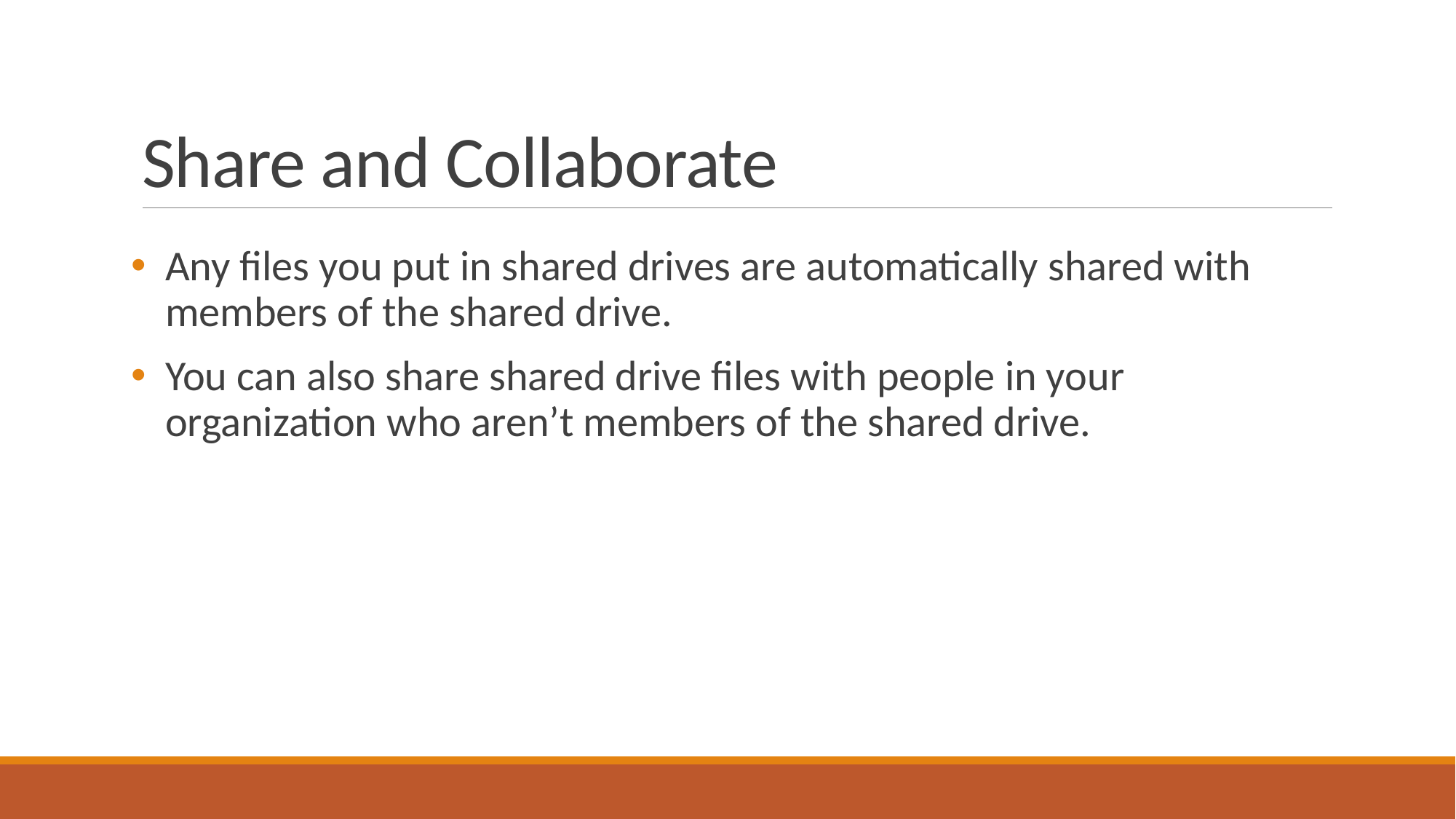

# Share and Collaborate
Any files you put in shared drives are automatically shared with members of the shared drive.
You can also share shared drive files with people in your organization who aren’t members of the shared drive.